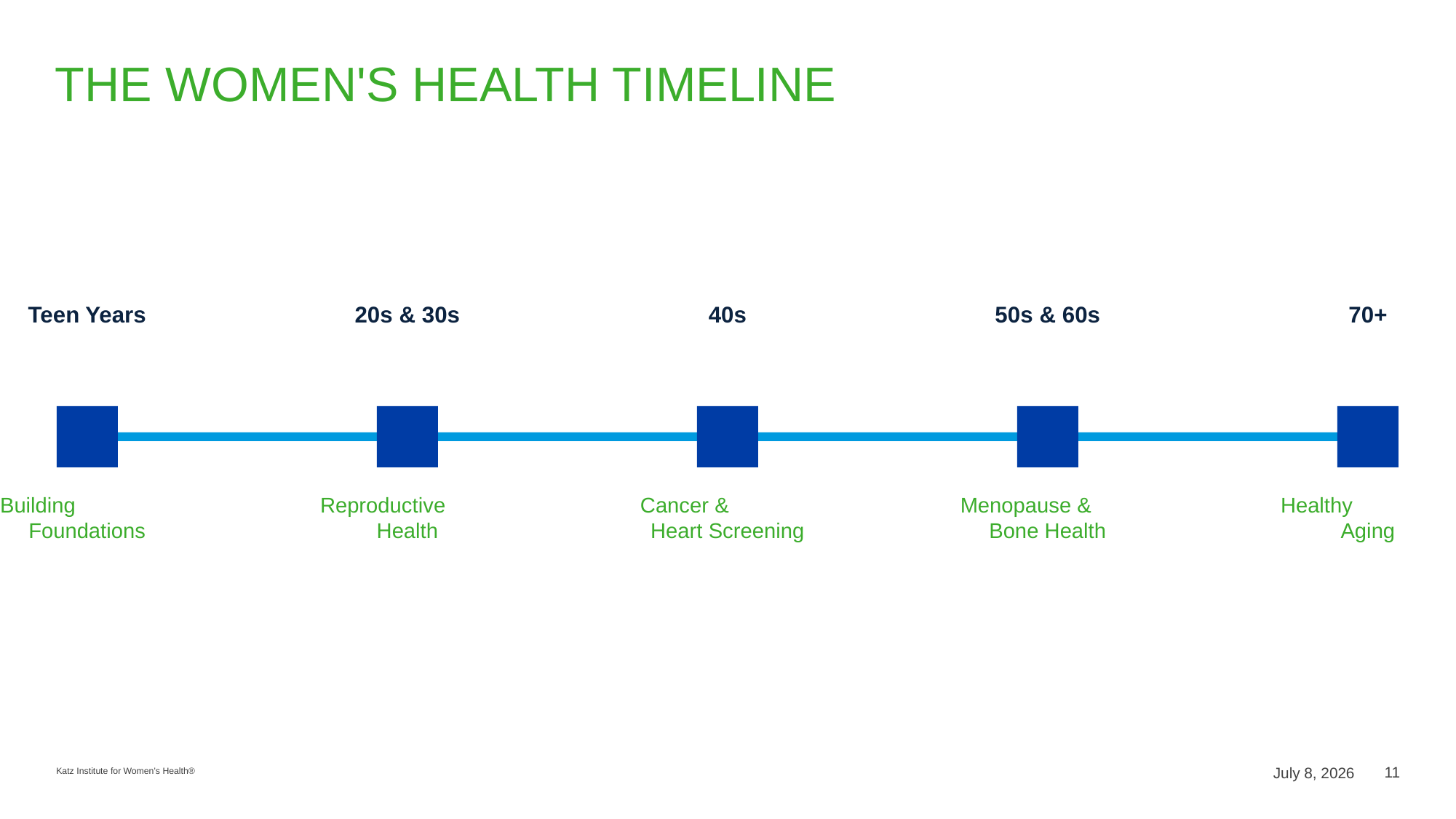

# The women's health timeline
Teen Years
20s & 30s
40s
50s & 60s
70+

Building
Foundations
Reproductive
Health
Cancer &
Heart Screening
Menopause &
Bone Health
Healthy
Aging
July 8, 2026
11